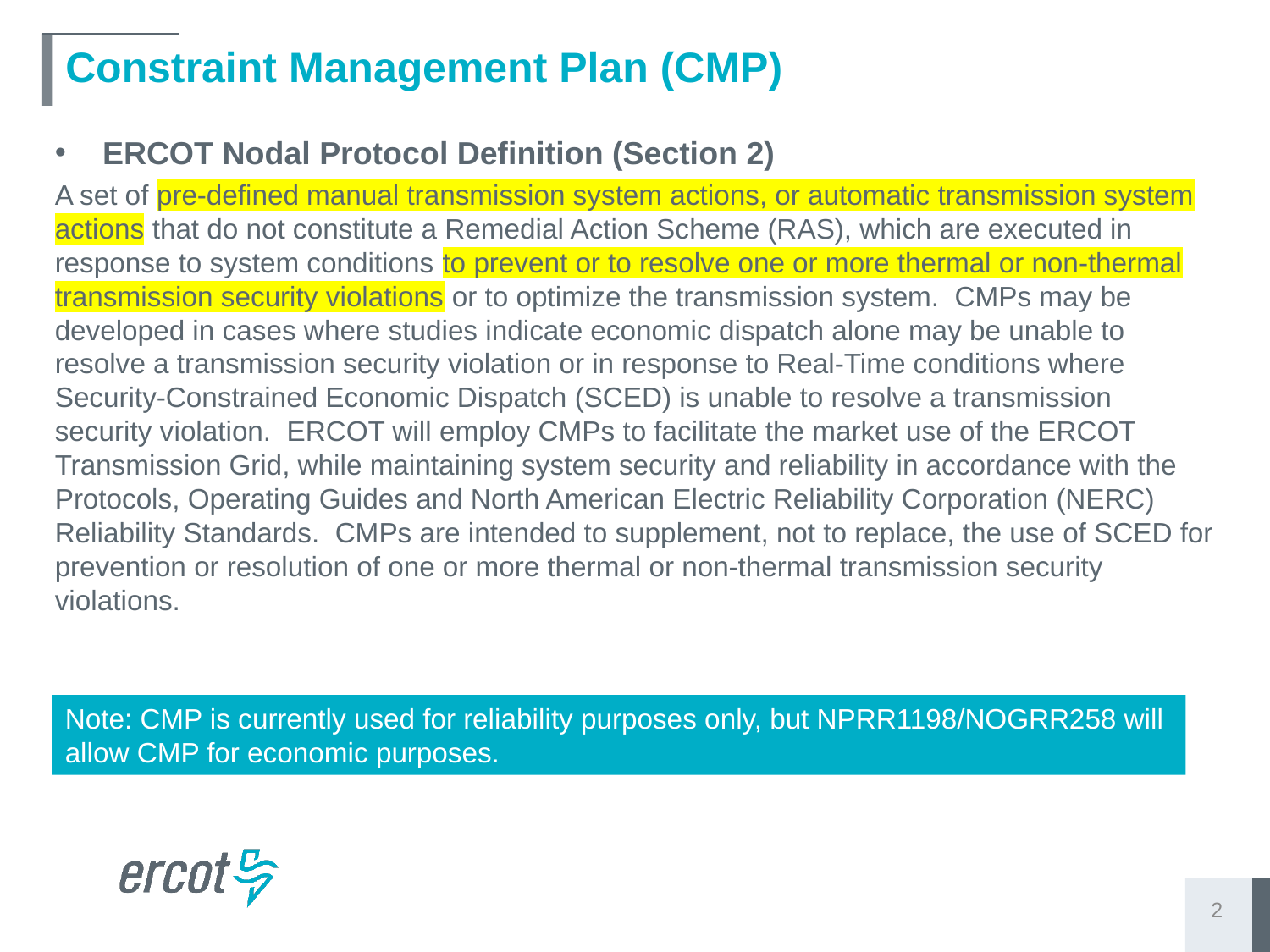

# Constraint Management Plan (CMP)
ERCOT Nodal Protocol Definition (Section 2)
A set of pre-defined manual transmission system actions, or automatic transmission system actions that do not constitute a Remedial Action Scheme (RAS), which are executed in response to system conditions to prevent or to resolve one or more thermal or non-thermal transmission security violations or to optimize the transmission system.  CMPs may be developed in cases where studies indicate economic dispatch alone may be unable to resolve a transmission security violation or in response to Real-Time conditions where Security-Constrained Economic Dispatch (SCED) is unable to resolve a transmission security violation.  ERCOT will employ CMPs to facilitate the market use of the ERCOT Transmission Grid, while maintaining system security and reliability in accordance with the Protocols, Operating Guides and North American Electric Reliability Corporation (NERC) Reliability Standards.  CMPs are intended to supplement, not to replace, the use of SCED for prevention or resolution of one or more thermal or non-thermal transmission security violations.
Note: CMP is currently used for reliability purposes only, but NPRR1198/NOGRR258 will
allow CMP for economic purposes.
2